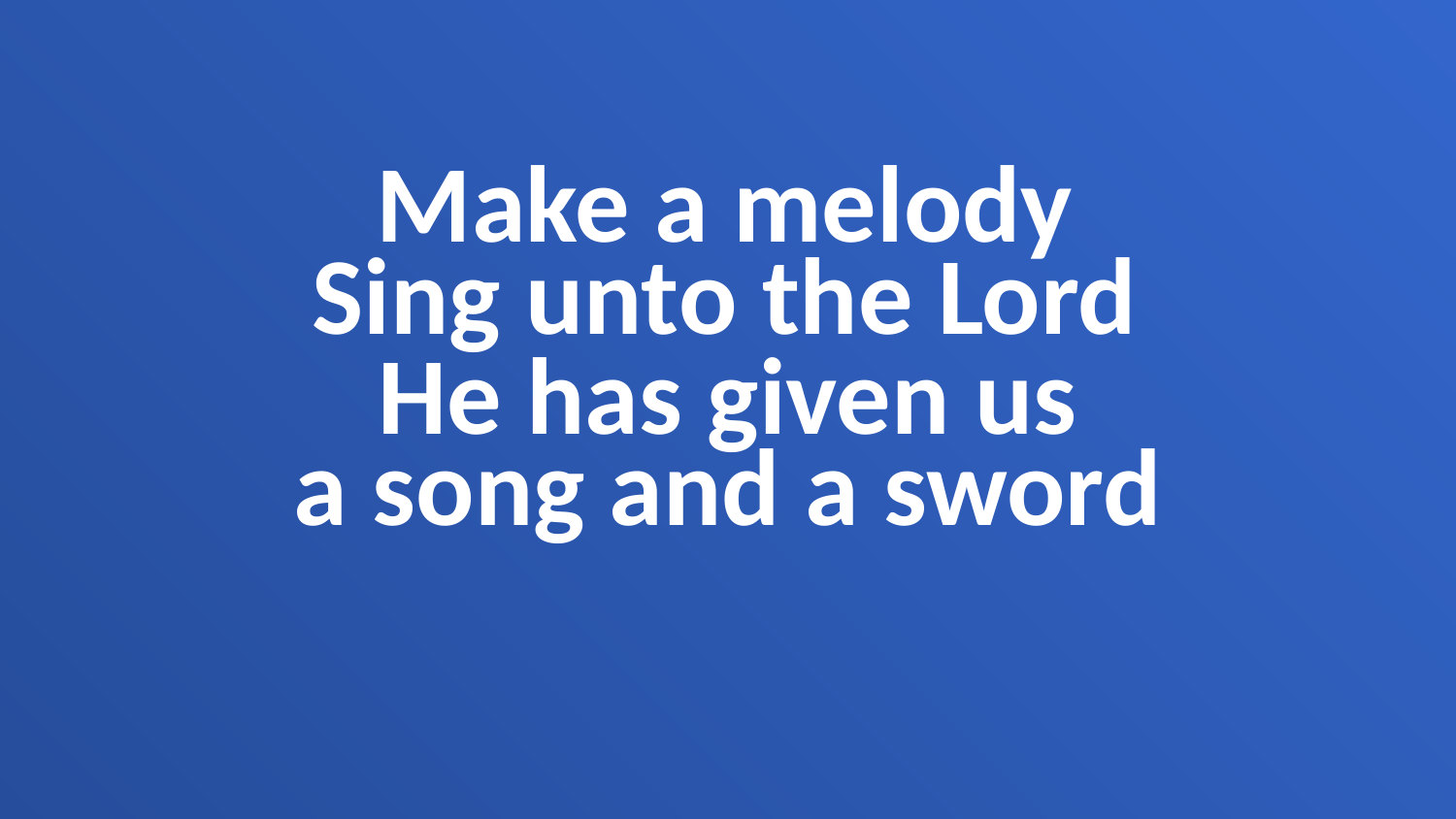

Make a melody
Sing unto the Lord
He has given us
a song and a sword